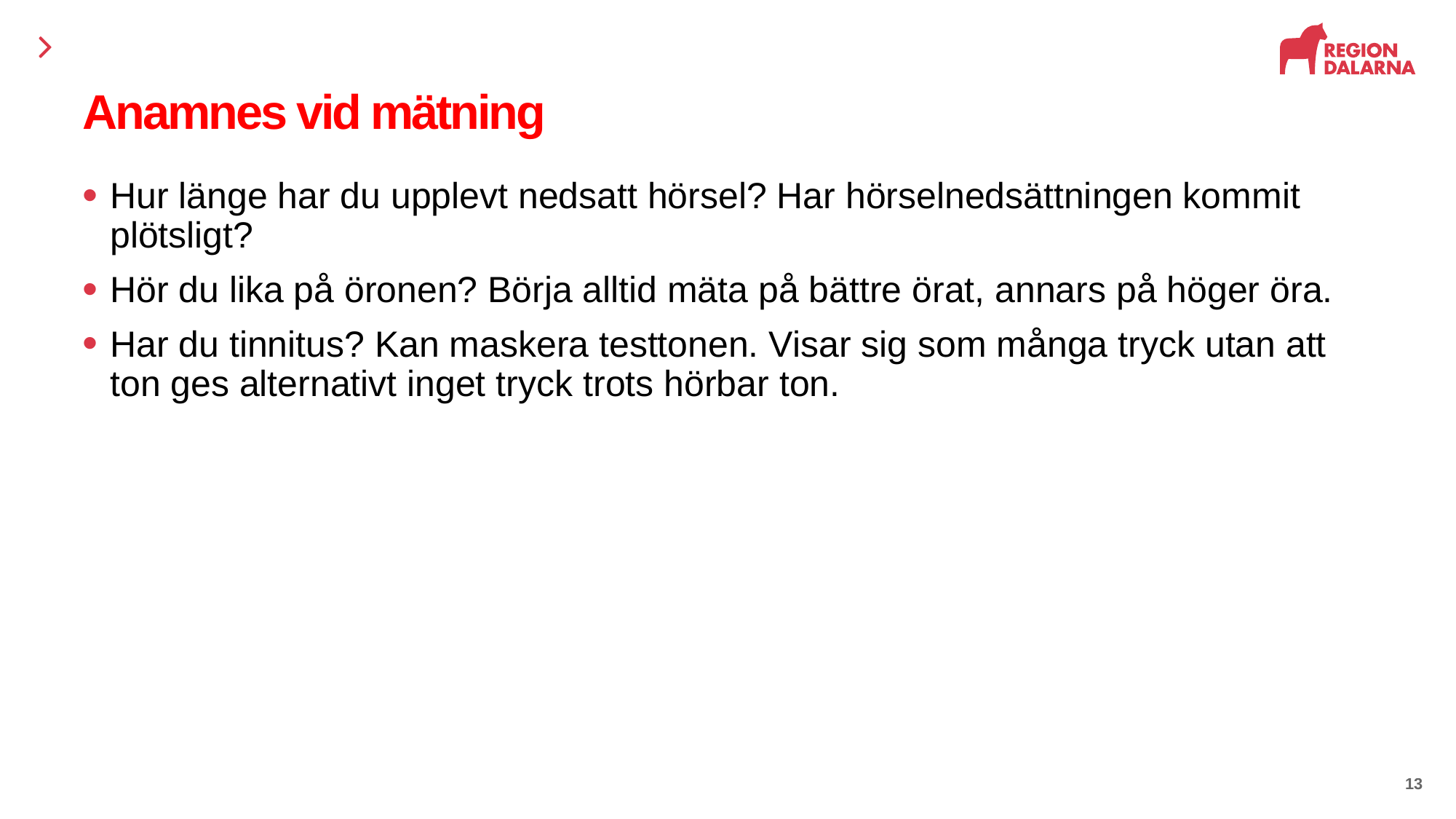

# Anamnes vid mätning
Hur länge har du upplevt nedsatt hörsel? Har hörselnedsättningen kommit plötsligt?
Hör du lika på öronen? Börja alltid mäta på bättre örat, annars på höger öra.
Har du tinnitus? Kan maskera testtonen. Visar sig som många tryck utan att ton ges alternativt inget tryck trots hörbar ton.